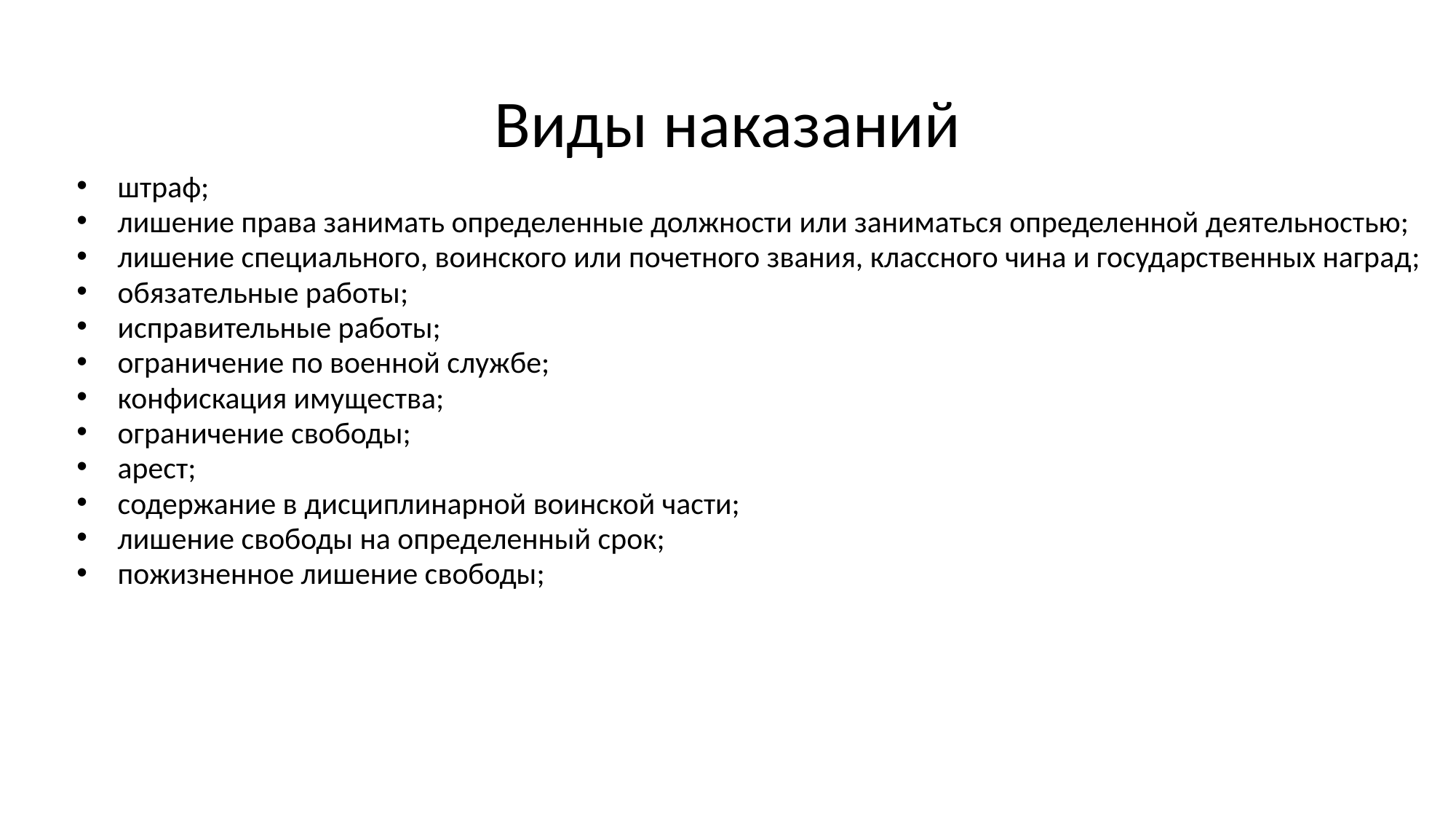

# Виды наказаний
штраф;
лишение права занимать определенные должности или заниматься определенной деятельностью;
лишение специального, воинского или почетного звания, классного чина и государственных наград;
обязательные работы;
исправительные работы;
ограничение по военной службе;
конфискация имущества;
ограничение свободы;
арест;
содержание в дисциплинарной воинской части;
лишение свободы на определенный срок;
пожизненное лишение свободы;